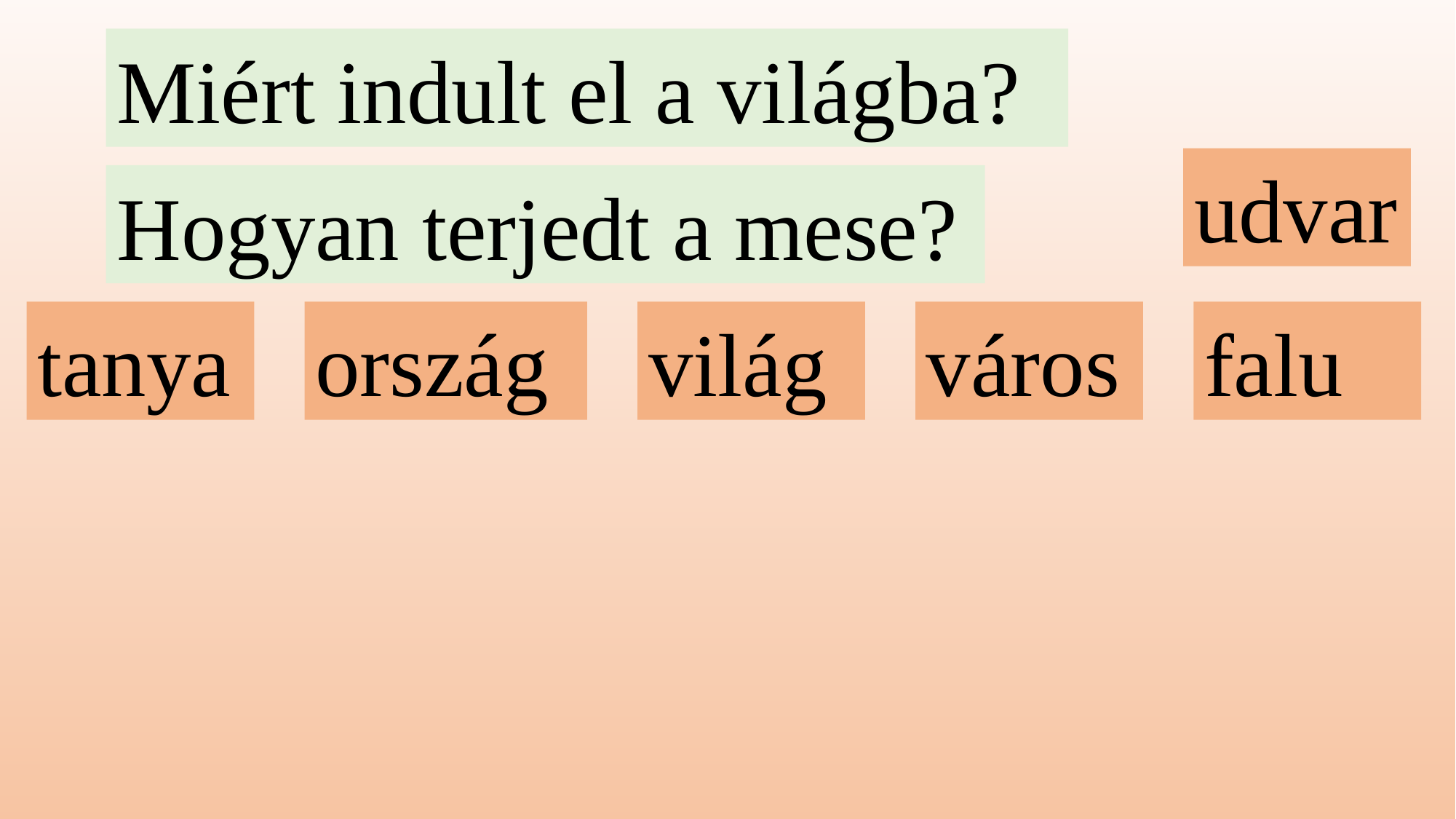

Miért indult el a világba?
udvar
Hogyan terjedt a mese?
tanya
ország
világ
város
falu